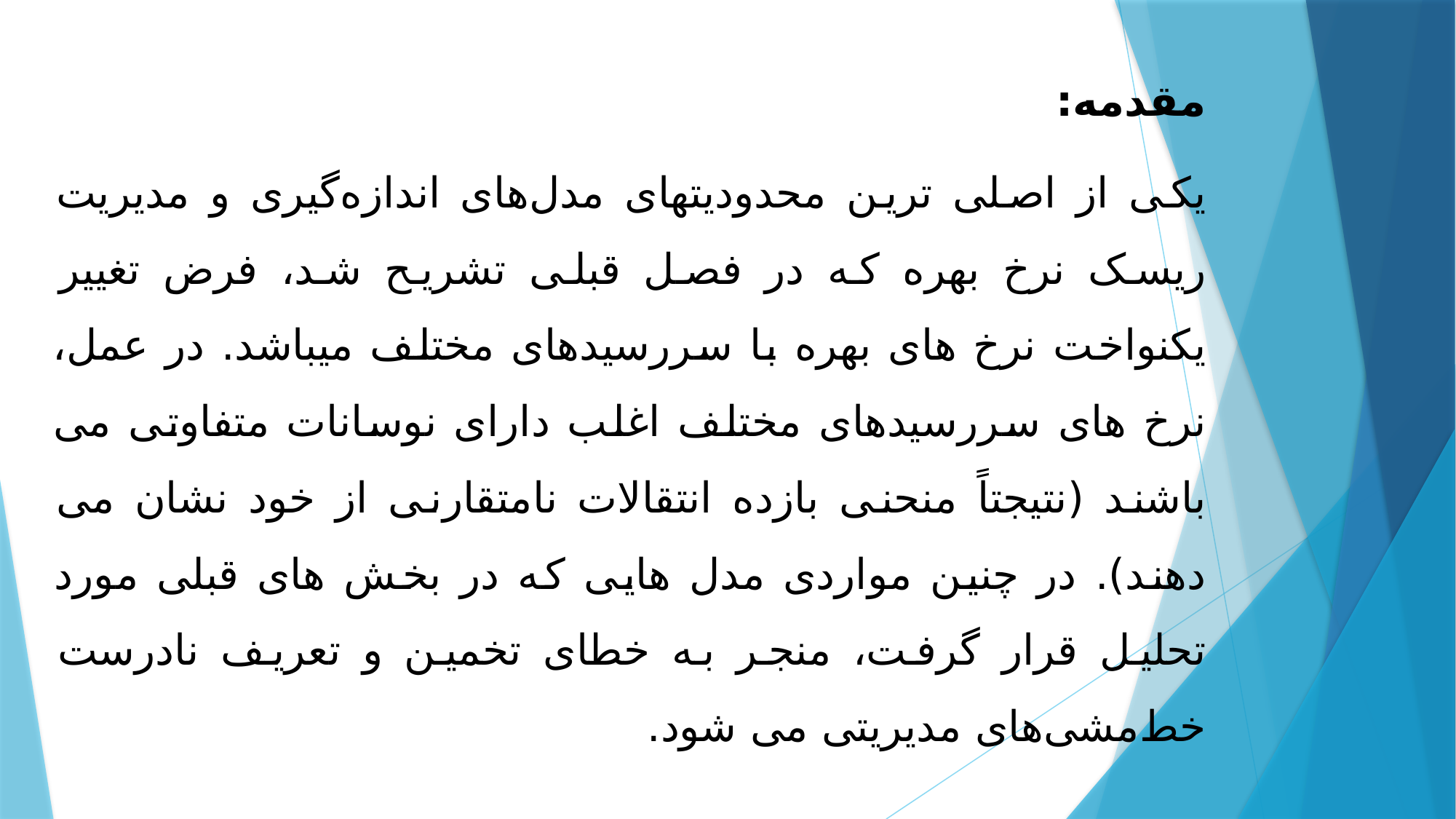

مقدمه:
یکی از اصلی ترین محدودیتهای مدل‌های اندازه‌گیری و مدیریت ریسک نرخ بهره که در فصل قبلی تشریح شد، فرض تغییر یکنواخت نرخ های بهره با سررسیدهای مختلف میباشد. در عمل، نرخ های سررسیدهای مختلف اغلب دارای نوسانات متفاوتی می باشند (نتیجتاً منحنی بازده انتقالات نامتقارنی از خود نشان می دهند). در چنین مواردی مدل هایی که در بخش های قبلی مورد تحلیل قرار گرفت، منجر به خطای تخمین و تعریف نادرست خط‌مشی‌های مدیریتی می شود.